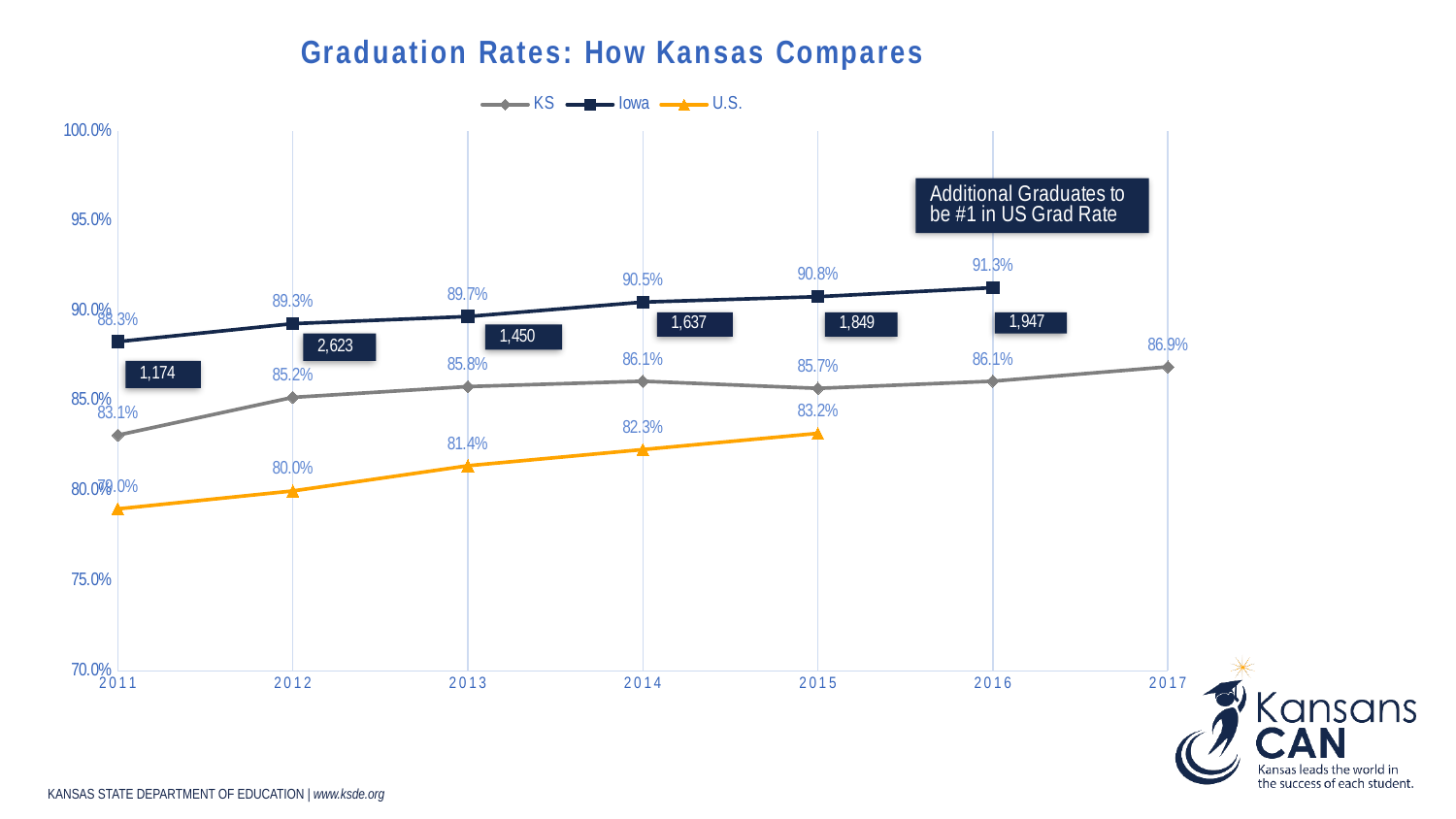

### Chart: Graduation Rates: How Kansas Compares

| Category | KS | Iowa | U.S. |
|---|---|---|---|
| 2011 | 0.831 | 0.883 | 0.79 |
| 2012 | 0.852 | 0.893 | 0.8 |
| 2013 | 0.858 | 0.897 | 0.814 |
| 2014 | 0.861 | 0.905 | 0.823 |
| 2015 | 0.857 | 0.908 | 0.832 |
| 2016 | 0.861 | 0.913 | None |
| 2017 | 0.869 | None | None |